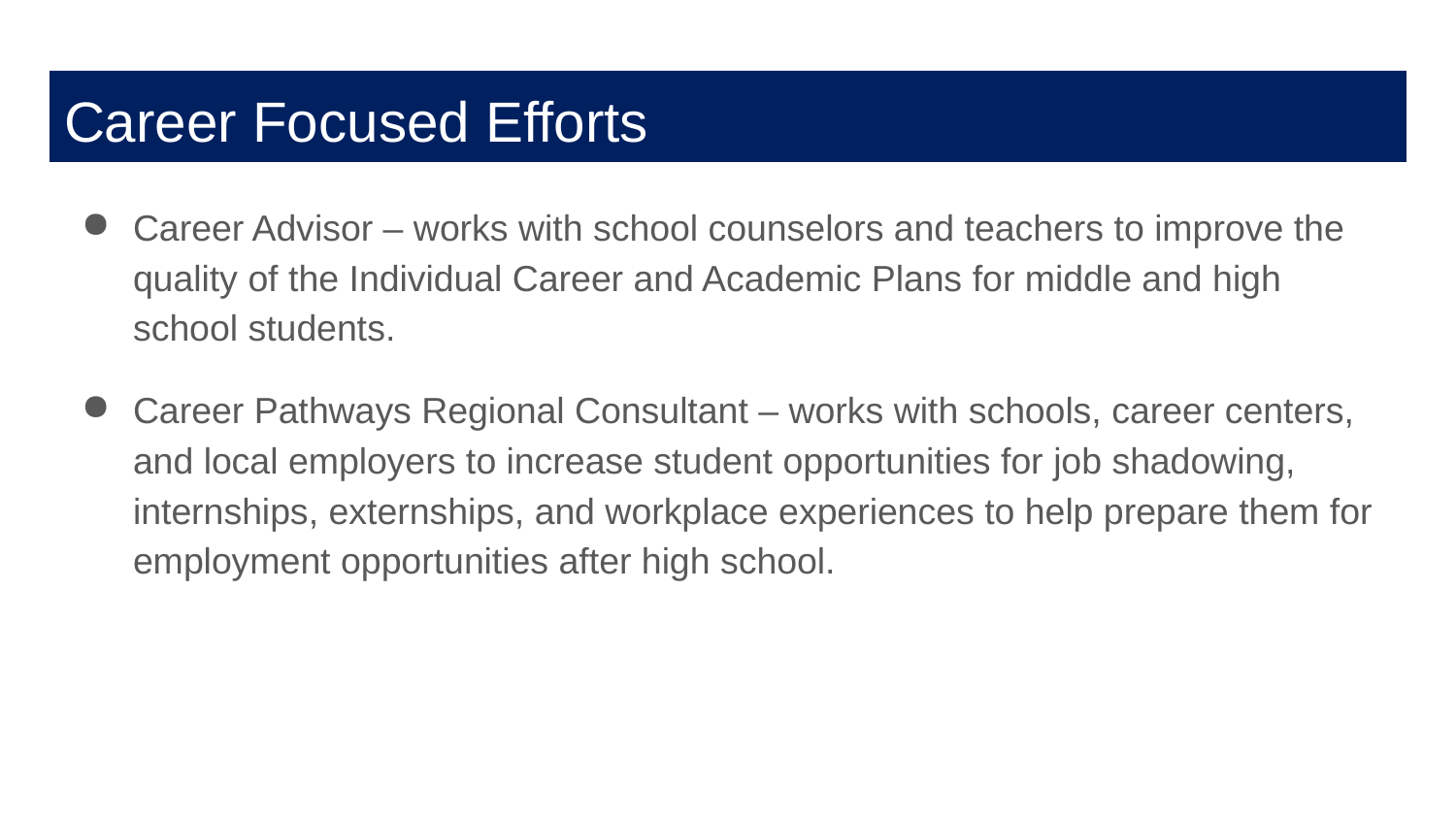

# Career Focused Efforts
Career Advisor – works with school counselors and teachers to improve the quality of the Individual Career and Academic Plans for middle and high school students.
Career Pathways Regional Consultant – works with schools, career centers, and local employers to increase student opportunities for job shadowing, internships, externships, and workplace experiences to help prepare them for employment opportunities after high school.